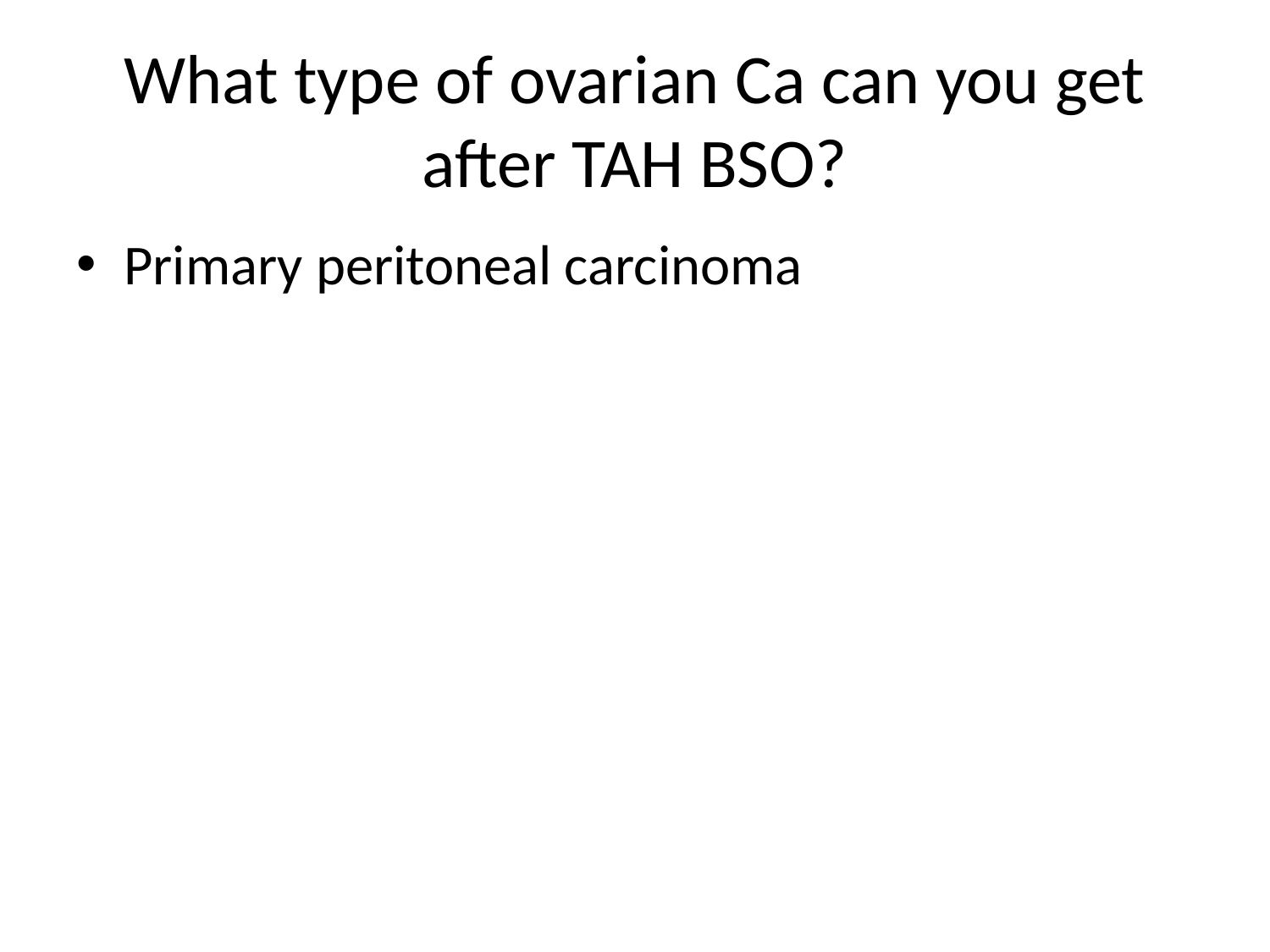

# What type of ovarian Ca can you get after TAH BSO?
Primary peritoneal carcinoma